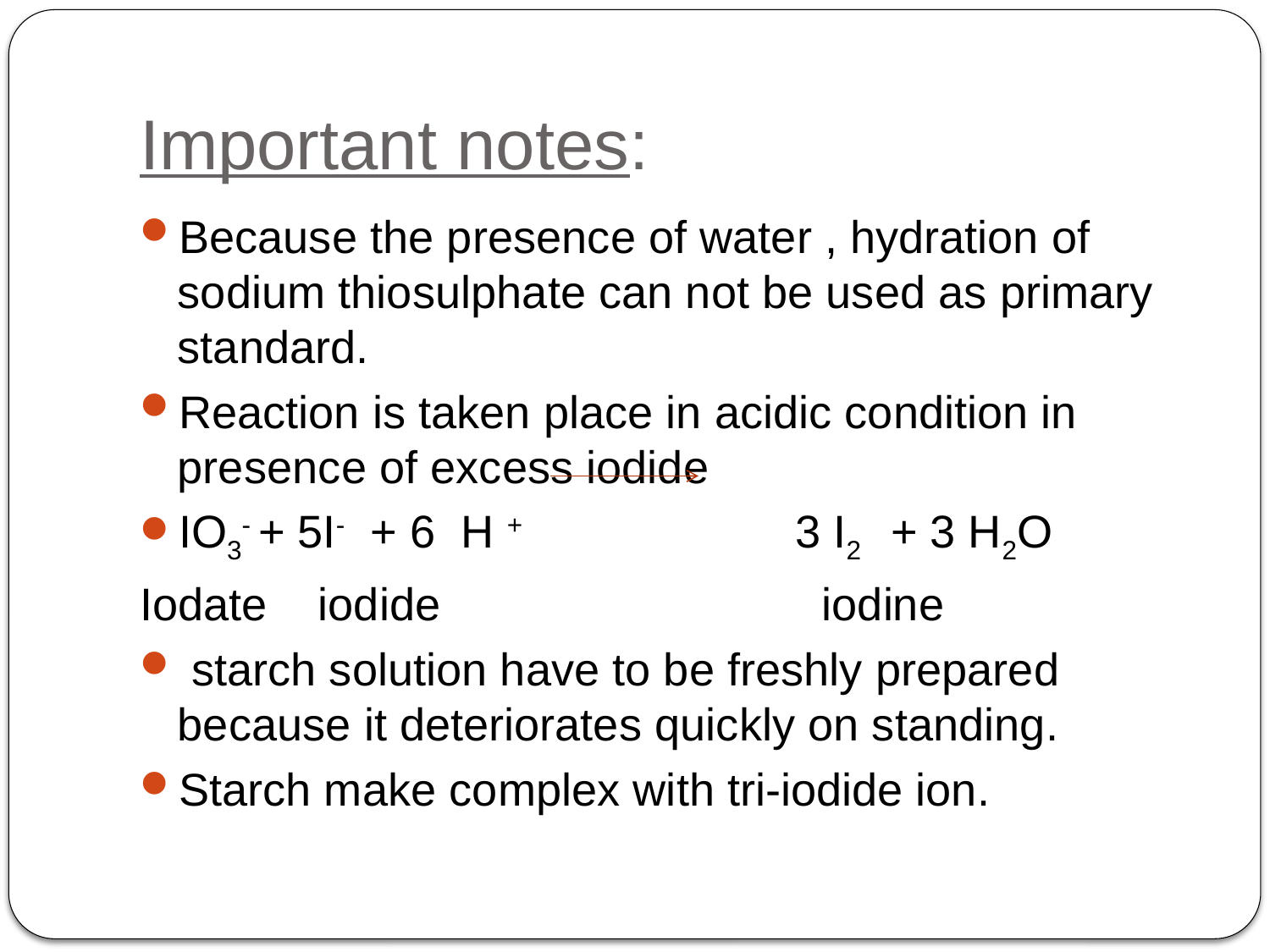

# Important notes:
Because the presence of water , hydration of sodium thiosulphate can not be used as primary standard.
Reaction is taken place in acidic condition in presence of excess iodide
IO3- + 5I-  + 6  H +                                  3 I2    + 3 H2O
Iodate    iodide                              iodine
 starch solution have to be freshly prepared because it deteriorates quickly on standing.
Starch make complex with tri-iodide ion.